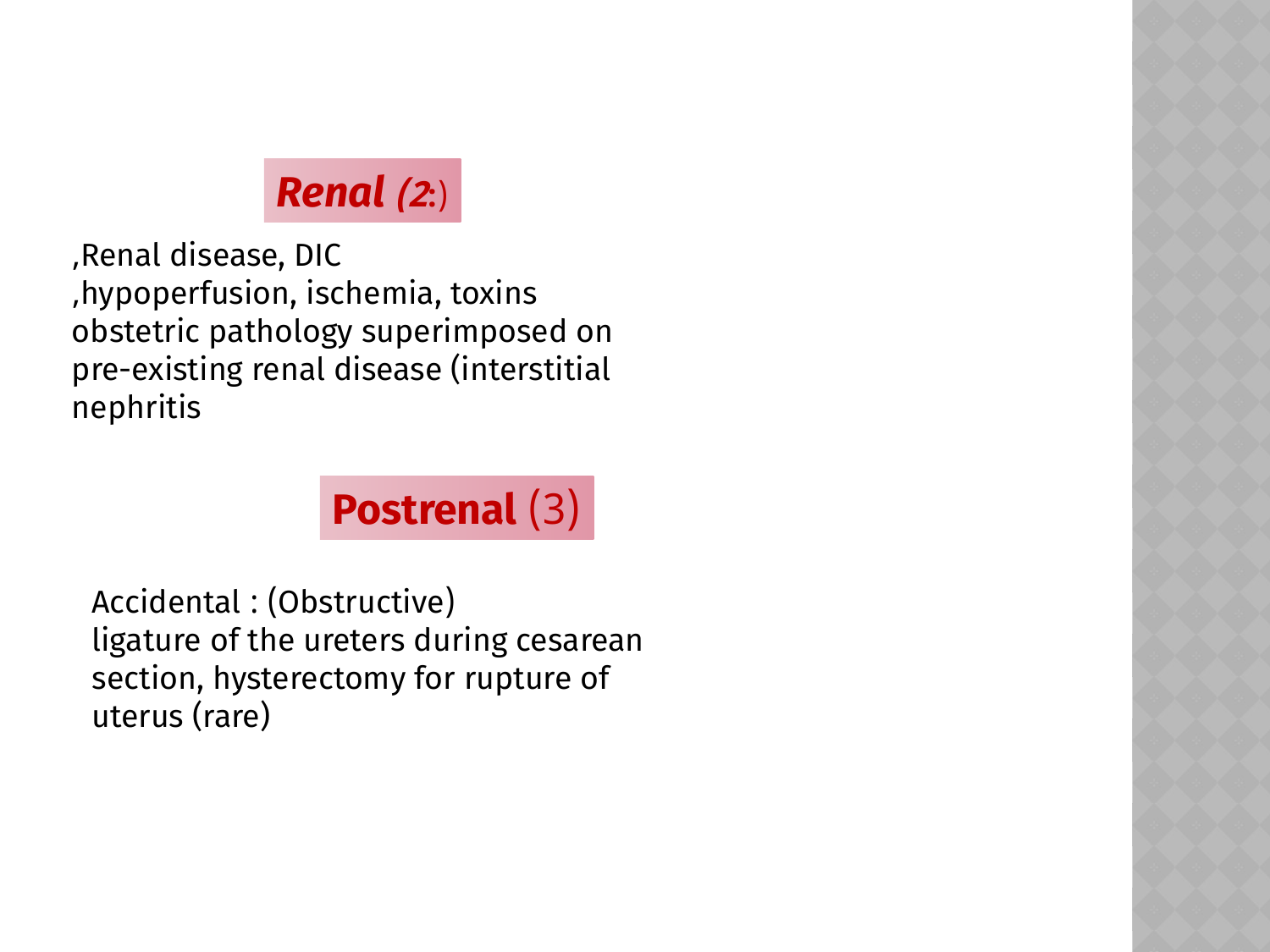

(:2) Renal
Renal disease, DIC,
hypoperfusion, ischemia, toxins,
obstetric pathology superimposed on
pre-existing renal disease (interstitial
nephritis
(3) Postrenal

(Obstructive) : Accidental
ligature of the ureters during cesarean
section, hysterectomy for rupture of
uterus (rare)